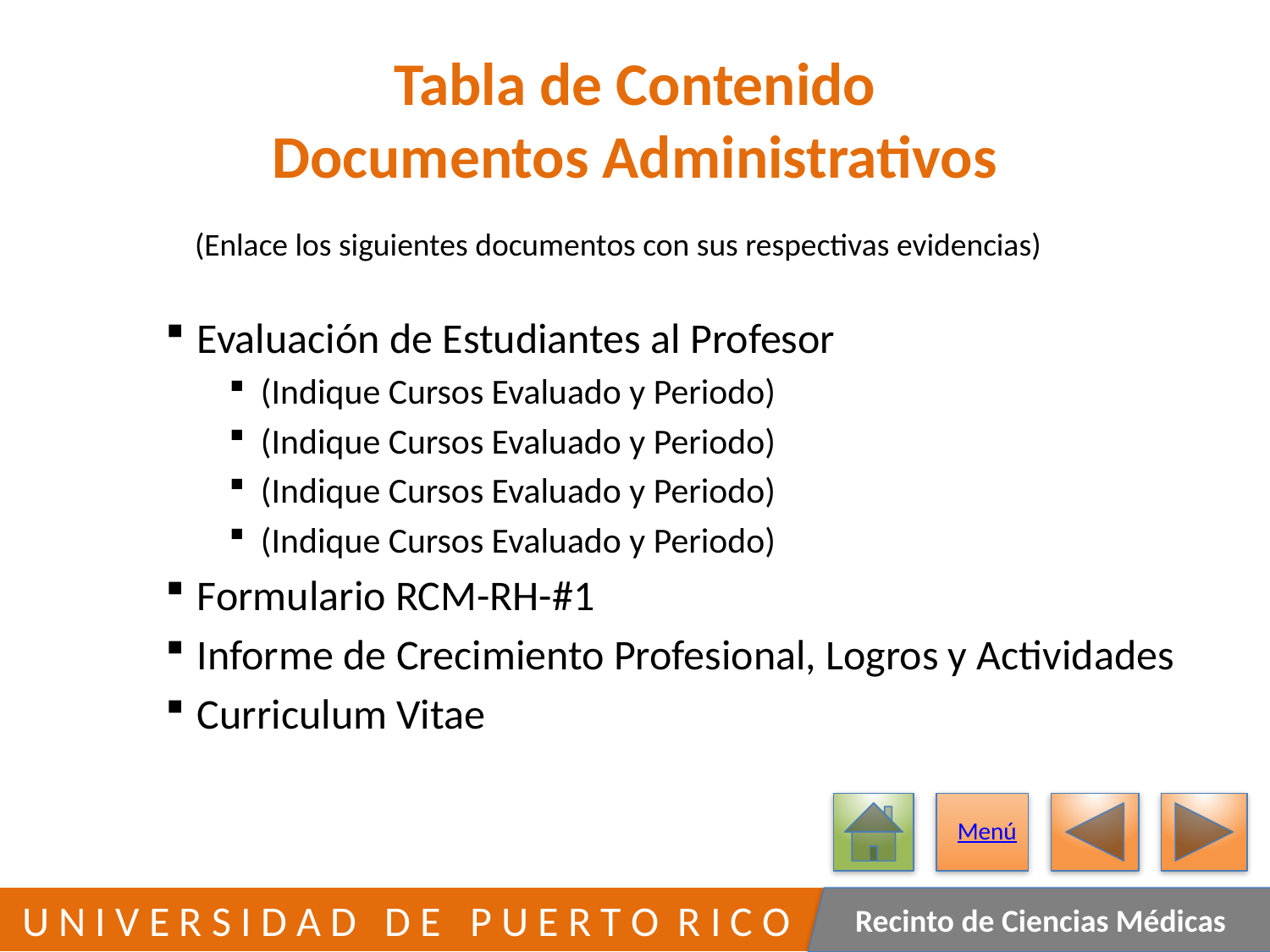

# Tabla de Contenido Documentos Administrativos
(Enlace los siguientes documentos con sus respectivas evidencias)
Evaluación de Estudiantes al Profesor
(Indique Cursos Evaluado y Periodo)
(Indique Cursos Evaluado y Periodo)
(Indique Cursos Evaluado y Periodo)
(Indique Cursos Evaluado y Periodo)
Formulario RCM-RH-#1
Informe de Crecimiento Profesional, Logros y Actividades
Curriculum Vitae

Menú

9
 U N I V E R S I D A D   D E   P U E R T O  R I C O

Recinto de Ciencias Médicas